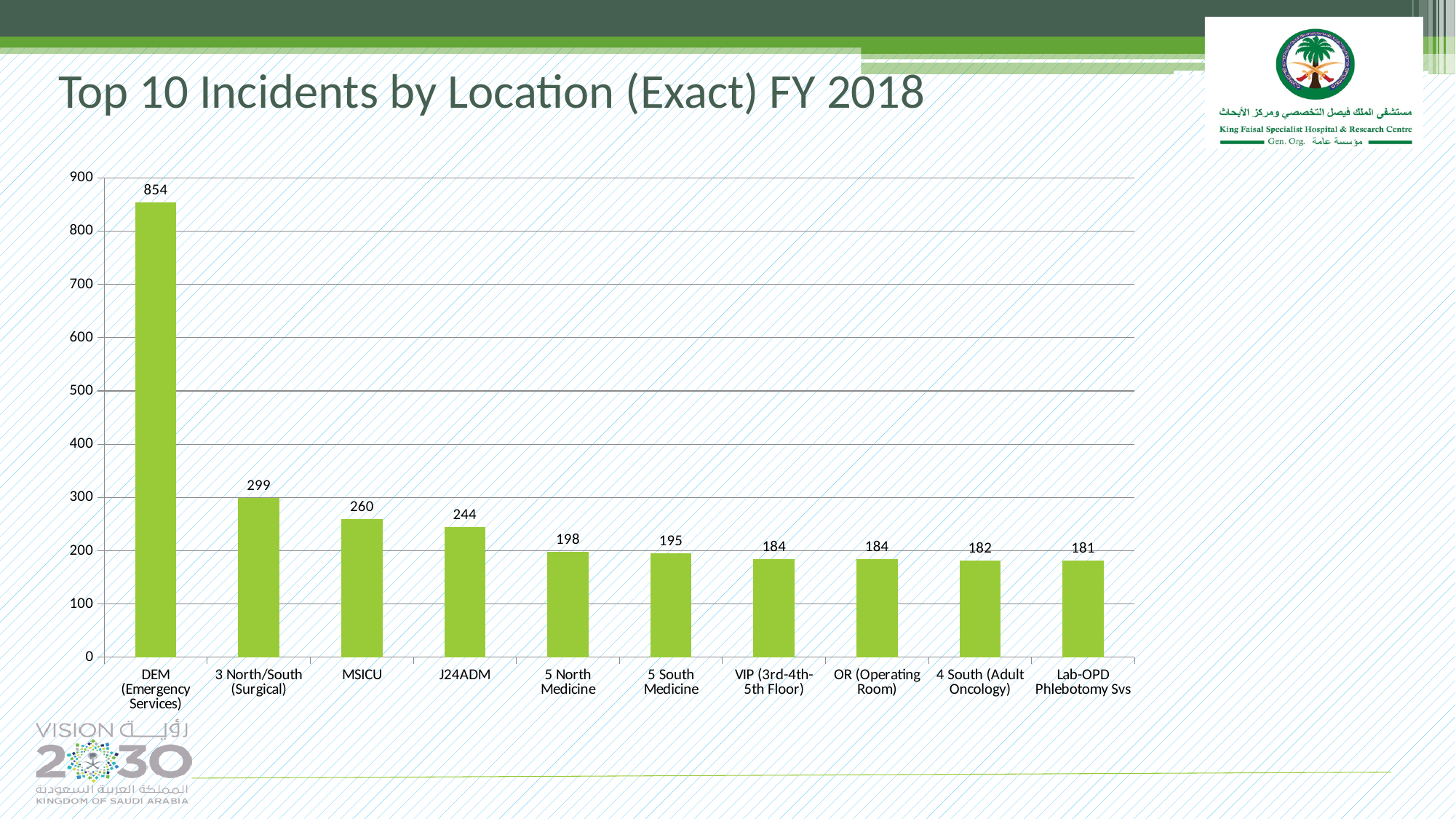

# Top 10 Incidents by Location (Exact) FY 2018

### Chart

| Category | X-axis |
|---|---|
| DEM (Emergency Services) | 854.0 |
| 3 North/South (Surgical) | 299.0 |
| MSICU | 260.0 |
| J24ADM | 244.0 |
| 5 North Medicine | 198.0 |
| 5 South Medicine | 195.0 |
| VIP (3rd-4th-5th Floor) | 184.0 |
| OR (Operating Room) | 184.0 |
| 4 South (Adult Oncology) | 182.0 |
| Lab-OPD Phlebotomy Svs | 181.0 |